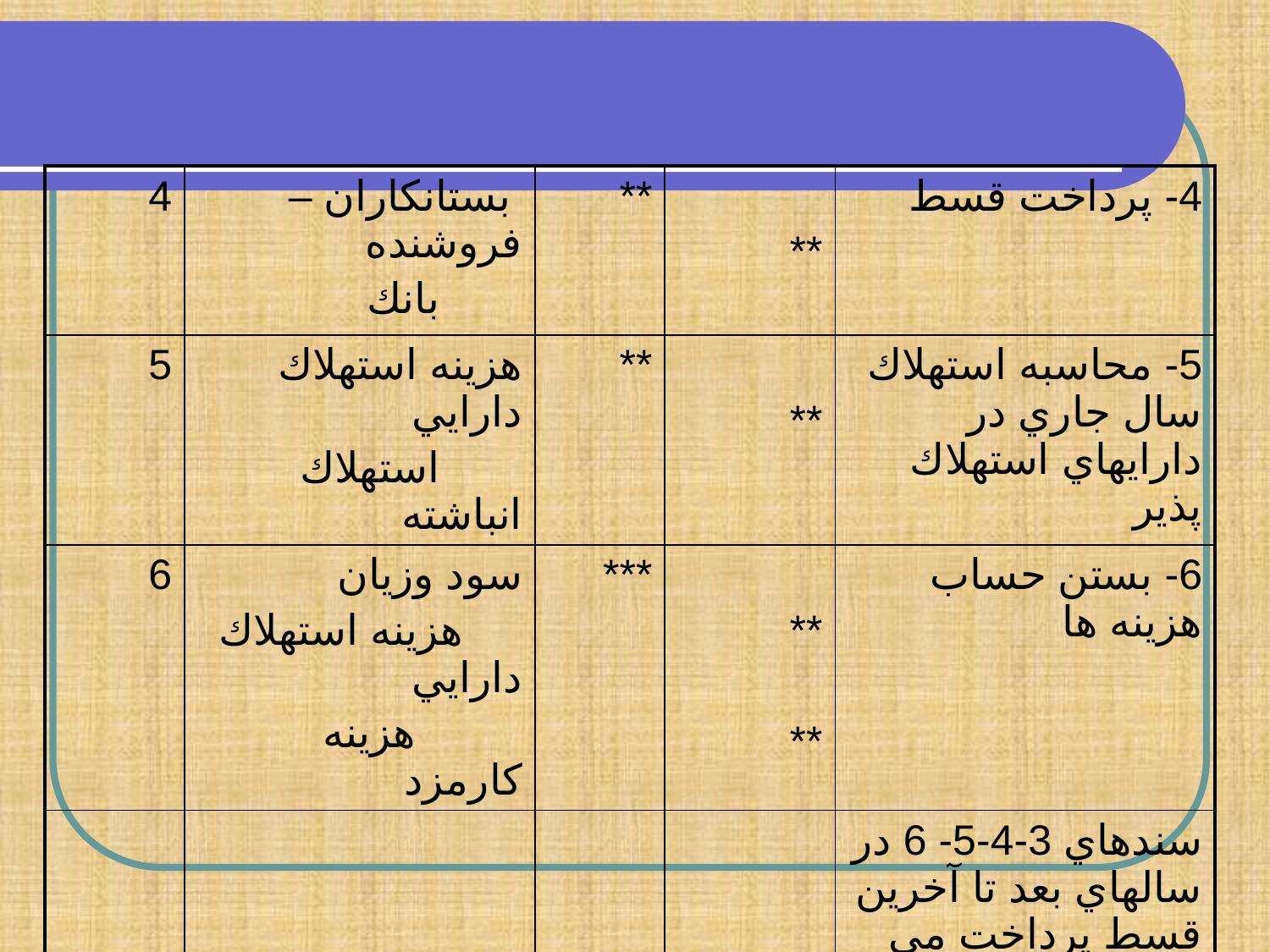

| 4 | بستانكاران – فروشنده بانك | \*\* | \*\* | 4- پرداخت قسط |
| --- | --- | --- | --- | --- |
| 5 | هزينه استهلاك دارايي استهلاك انباشته | \*\* | \*\* | 5- محاسبه استهلاك سال جاري در دارايهاي استهلاك پذير |
| 6 | سود وزيان هزينه استهلاك دارايي هزينه كارمزد | \*\*\* | \*\* \*\* | 6- بستن حساب هزينه ها |
|  |  |  |  | سندهاي 3-4-5- 6 در سالهاي بعد تا آخرين قسط پرداخت مي گردد. |